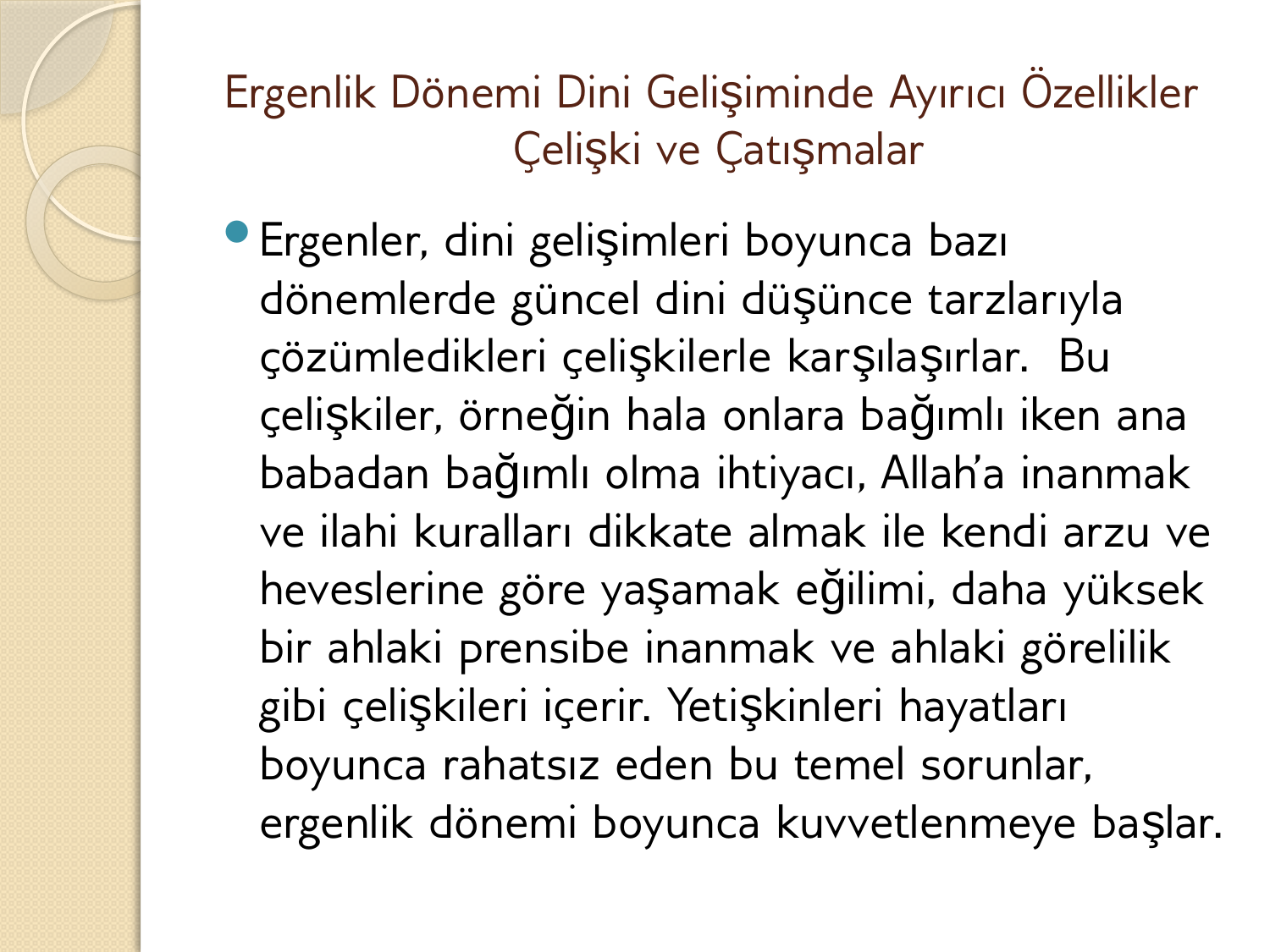

# Ergenlik Dönemi Dini Gelişiminde Ayırıcı Özellikler Çelişki ve Çatışmalar
Ergenler, dini gelişimleri boyunca bazı dönemlerde güncel dini düşünce tarzlarıyla çözümledikleri çelişkilerle karşılaşırlar.  Bu çelişkiler, örneğin hala onlara bağımlı iken ana babadan bağımlı olma ihtiyacı, Allah’a inanmak ve ilahi kuralları dikkate almak ile kendi arzu ve heveslerine göre yaşamak eğilimi, daha yüksek bir ahlaki prensibe inanmak ve ahlaki görelilik gibi çelişkileri içerir. Yetişkinleri hayatları boyunca rahatsız eden bu temel sorunlar, ergenlik dönemi boyunca kuvvetlenmeye başlar.